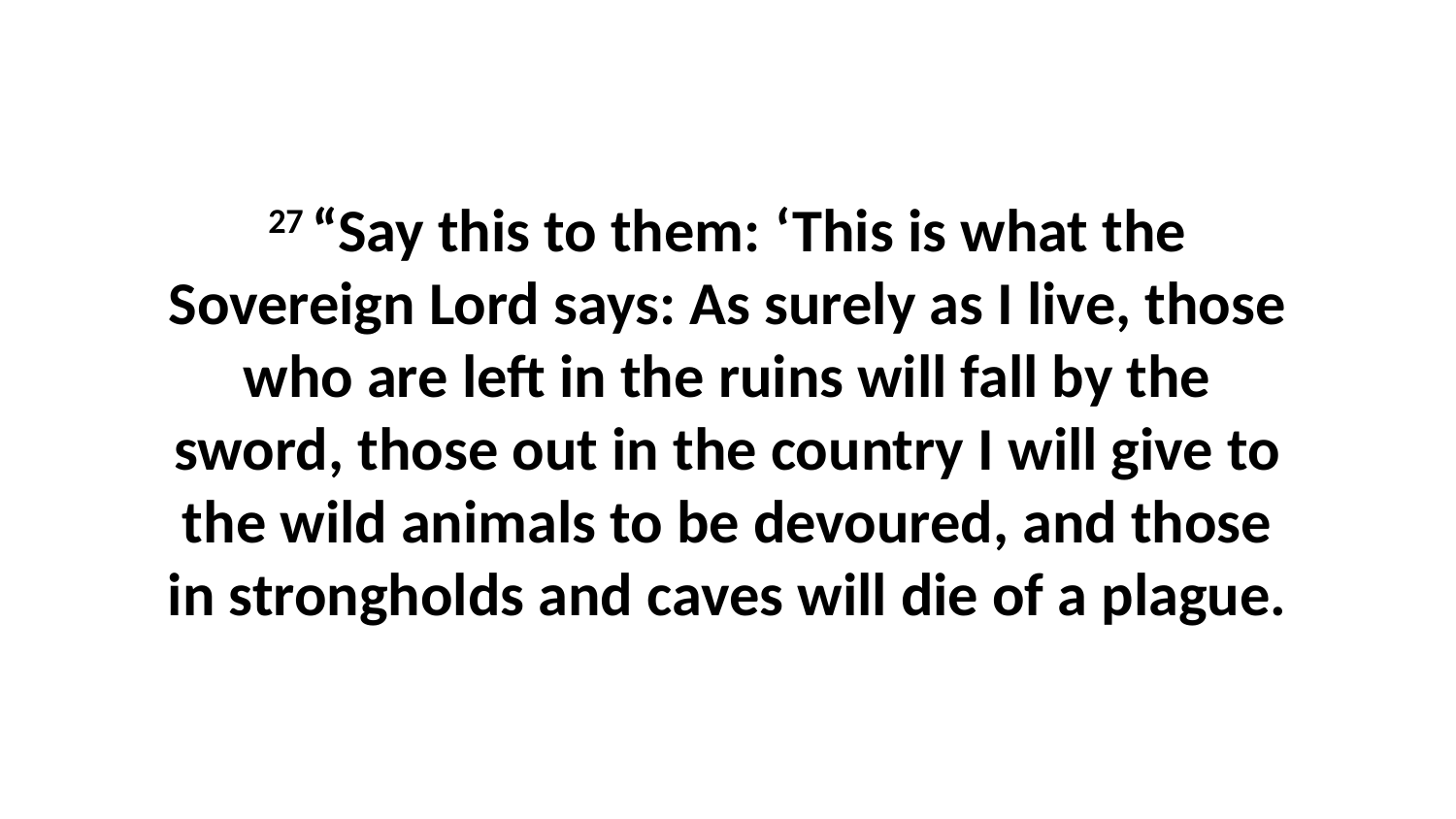

27 “Say this to them: ‘This is what the Sovereign Lord says: As surely as I live, those who are left in the ruins will fall by the sword, those out in the country I will give to the wild animals to be devoured, and those in strongholds and caves will die of a plague.